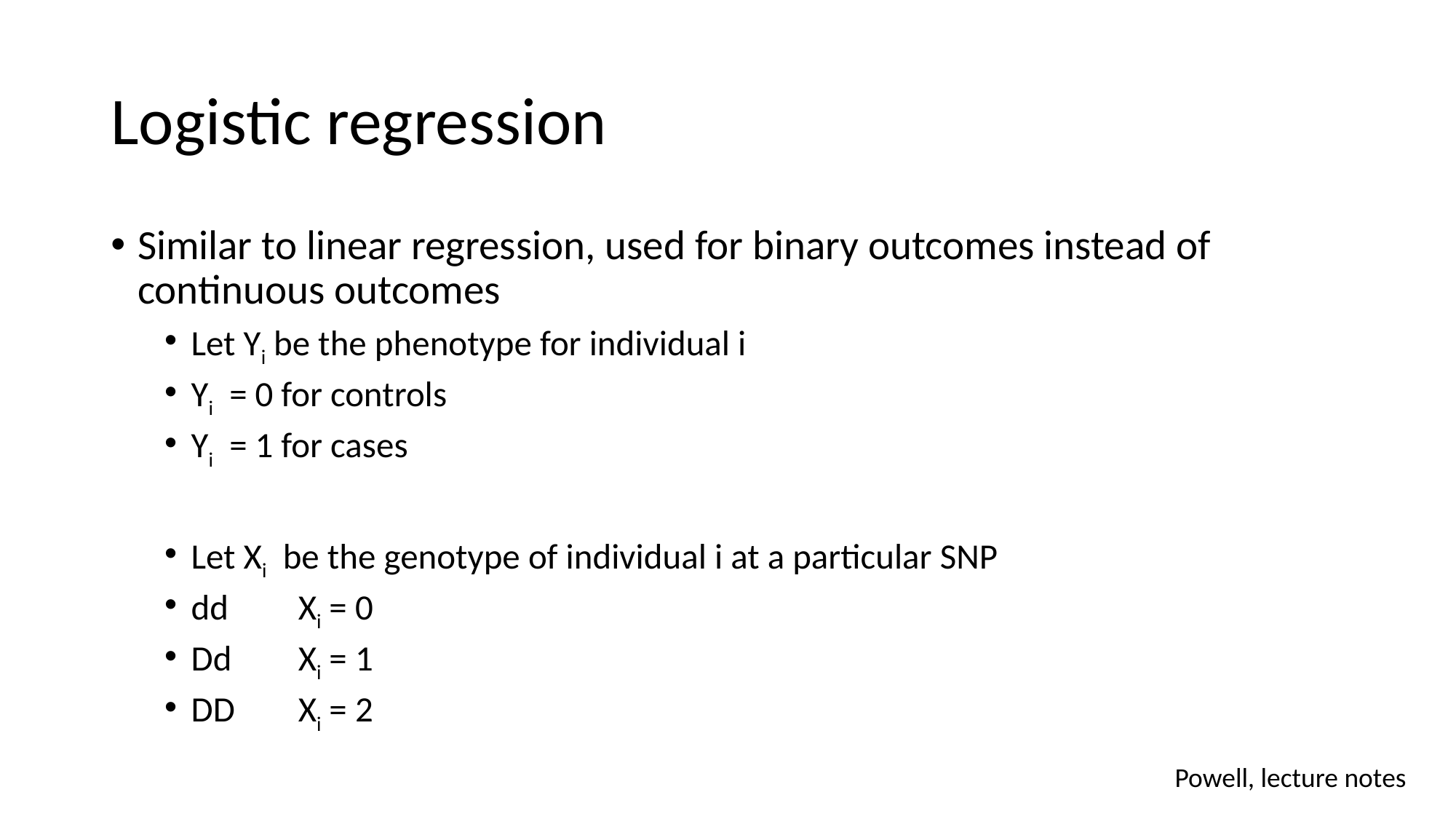

# Logistic regression
Similar to linear regression, used for binary outcomes instead of continuous outcomes
Let Yi be the phenotype for individual i
Yi  = 0 for controls
Yi  = 1 for cases

Let Xi  be the genotype of individual i at a particular SNP
dd	Xi = 0
Dd 	Xi = 1
DD	Xi = 2

Powell, lecture notes